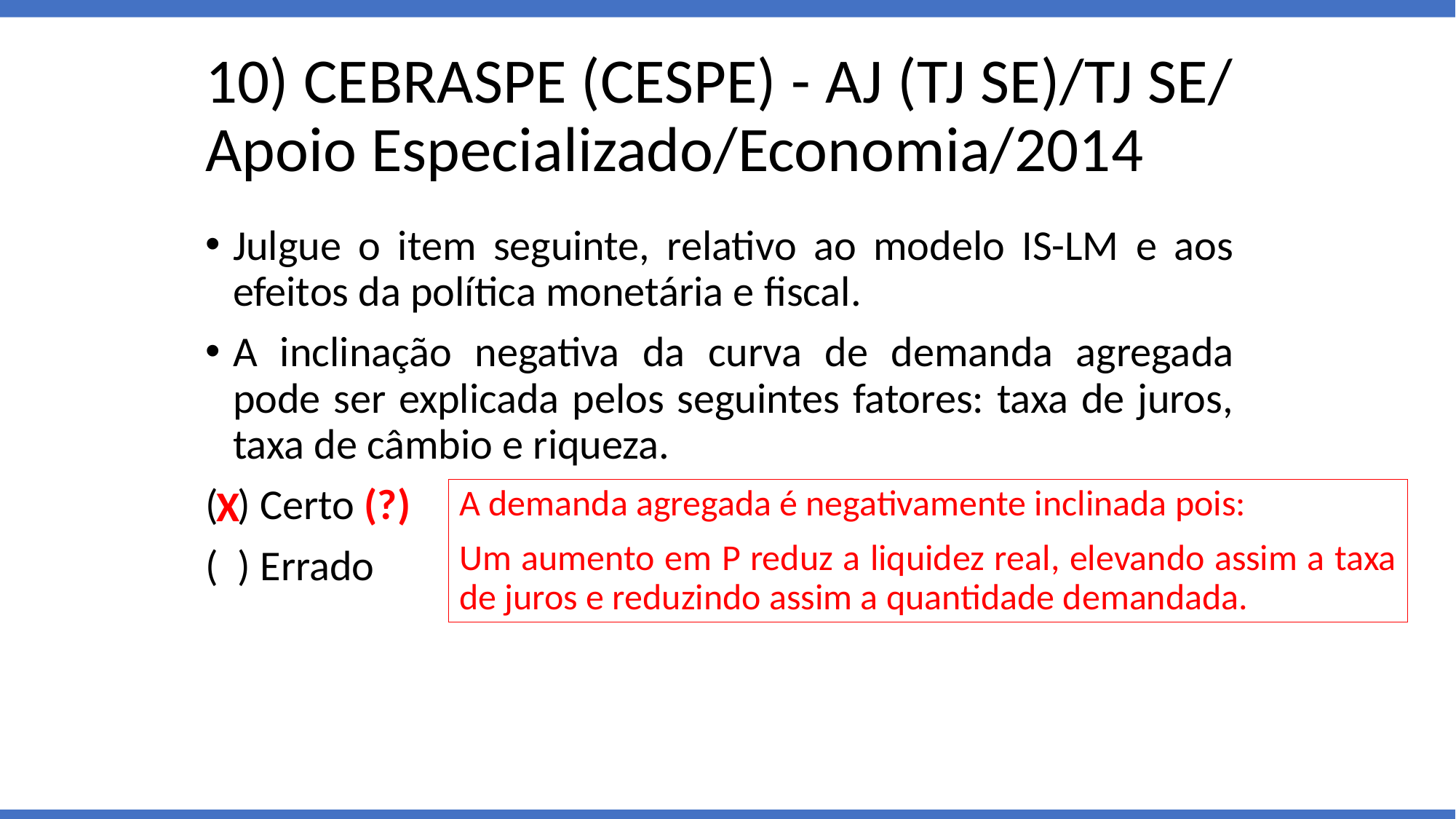

# 10) CEBRASPE (CESPE) - AJ (TJ SE)/TJ SE/ Apoio Especializado/Economia/2014
Julgue o item seguinte, relativo ao modelo IS-LM e aos efeitos da política monetária e fiscal.
A inclinação negativa da curva de demanda agregada pode ser explicada pelos seguintes fatores: taxa de juros, taxa de câmbio e riqueza.
(  ) Certo (?)
(  ) Errado
X
A demanda agregada é negativamente inclinada pois:
Um aumento em P reduz a liquidez real, elevando assim a taxa de juros e reduzindo assim a quantidade demandada.